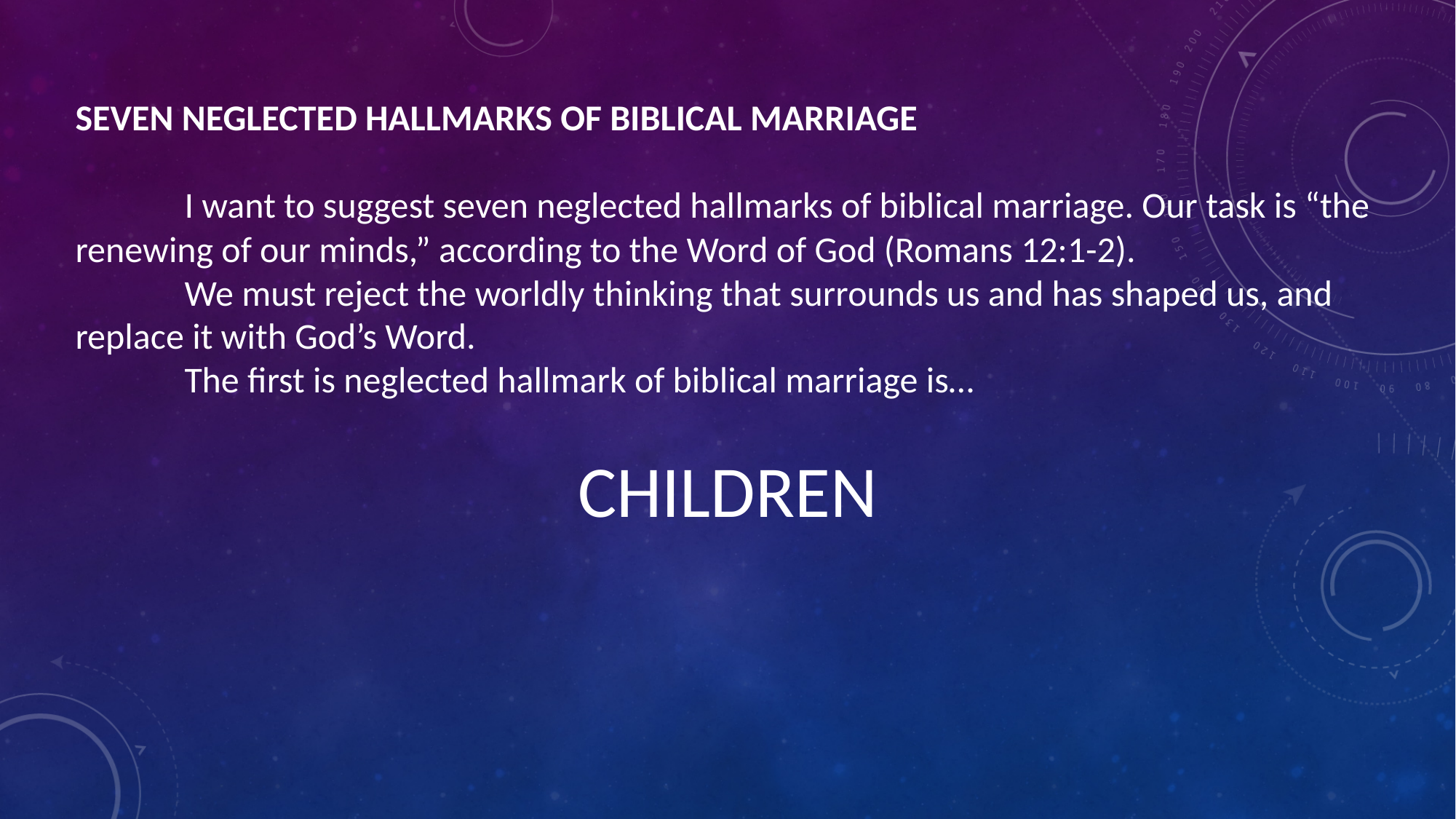

SEVEN NEGLECTED HALLMARKS OF BIBLICAL MARRIAGE

	I want to suggest seven neglected hallmarks of biblical marriage. Our task is “the renewing of our minds,” according to the Word of God (Romans 12:1-2).
	We must reject the worldly thinking that surrounds us and has shaped us, and replace it with God’s Word.
	The first is neglected hallmark of biblical marriage is…

CHILDREN